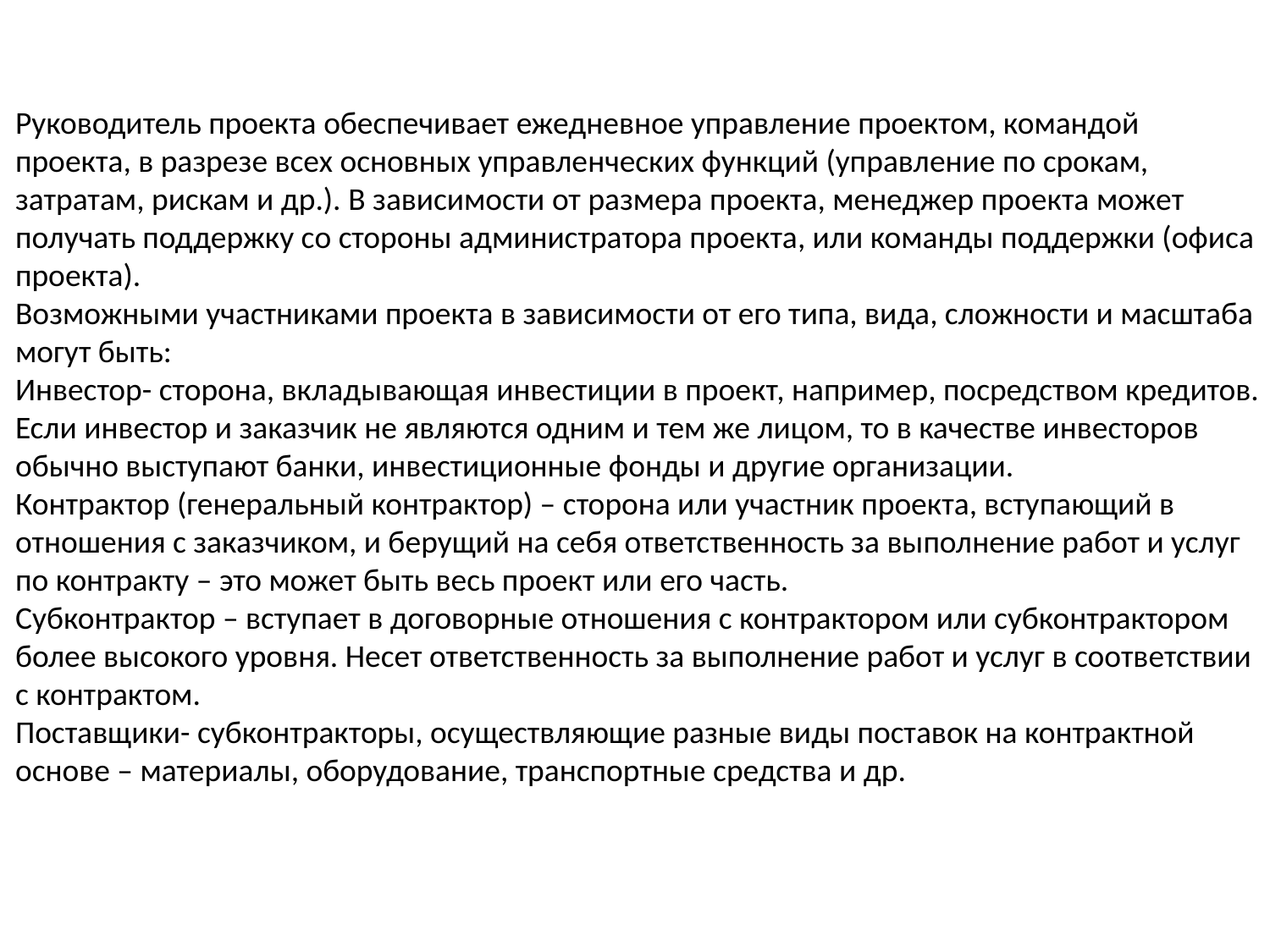

Руководитель проекта обеспечивает ежедневное управление проектом, командой проекта, в разрезе всех основных управленческих функций (управление по срокам, затратам, рискам и др.). В зависимости от размера проекта, менеджер проекта может получать поддержку со стороны администратора проекта, или команды поддержки (офиса проекта).
Возможными участниками проекта в зависимости от его типа, вида, сложности и масштаба могут быть:
Инвестор- сторона, вкладывающая инвестиции в проект, например, посредством кредитов. Если инвестор и заказчик не являются одним и тем же лицом, то в качестве инвесторов обычно выступают банки, инвестиционные фонды и другие организации.
Контрактор (генеральный контрактор) – сторона или участник проекта, вступающий в отношения с заказчиком, и берущий на себя ответственность за выполнение работ и услуг по контракту – это может быть весь проект или его часть.
Субконтрактор – вступает в договорные отношения с контрактором или субконтрактором более высокого уровня. Несет ответственность за выполнение работ и услуг в соответствии с контрактом.
Поставщики- субконтракторы, осуществляющие разные виды поставок на контрактной основе – материалы, оборудование, транспортные средства и др.